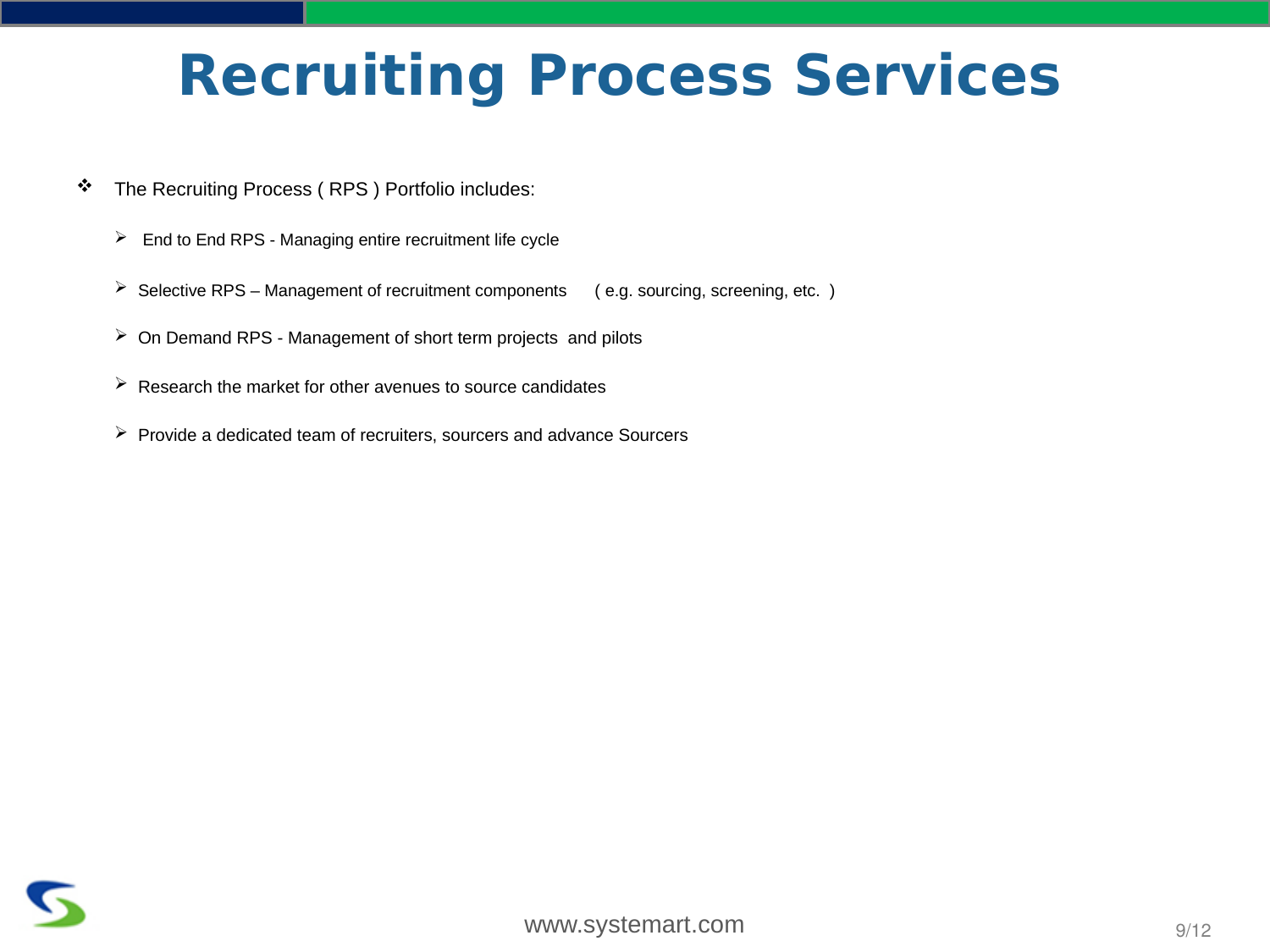

# Recruiting Process Services

The Recruiting Process ( RPS ) Portfolio includes:

 End to End RPS - Managing entire recruitment life cycle

Selective RPS – Management of recruitment components      ( e.g. sourcing, screening, etc.  )

On Demand RPS - Management of short term projects  and pilots

Research the market for other avenues to source candidates

Provide a dedicated team of recruiters, sourcers and advance Sourcers

www.systemart.com